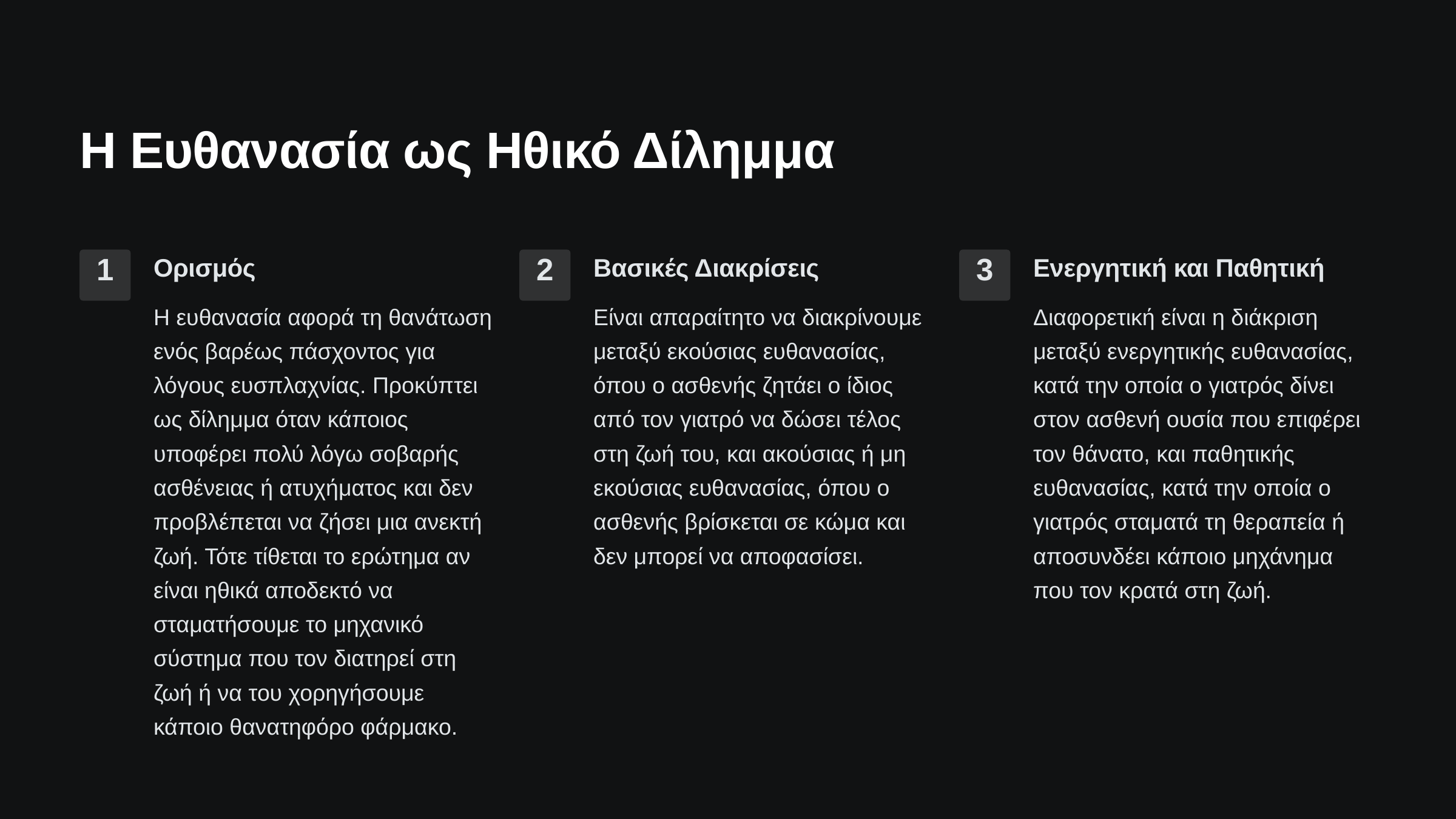

Η Ευθανασία ως Ηθικό Δίλημμα

Ορισμός

Βασικές Διακρίσεις

Ενεργητική και Παθητική
1
2
3
Η ευθανασία αφορά τη θανάτωση ενός βαρέως πάσχοντος για λόγους ευσπλαχνίας. Προκύπτει ως δίλημμα όταν κάποιος υποφέρει πολύ λόγω σοβαρής ασθένειας ή ατυχήματος και δεν προβλέπεται να ζήσει μια ανεκτή ζωή. Τότε τίθεται το ερώτημα αν είναι ηθικά αποδεκτό να σταματήσουμε το μηχανικό σύστημα που τον διατηρεί στη ζωή ή να του χορηγήσουμε κάποιο θανατηφόρο φάρμακο.
Είναι απαραίτητο να διακρίνουμε μεταξύ εκούσιας ευθανασίας, όπου ο ασθενής ζητάει ο ίδιος από τον γιατρό να δώσει τέλος στη ζωή του, και ακούσιας ή μη εκούσιας ευθανασίας, όπου ο ασθενής βρίσκεται σε κώμα και δεν μπορεί να αποφασίσει.
Διαφορετική είναι η διάκριση μεταξύ ενεργητικής ευθανασίας, κατά την οποία ο γιατρός δίνει στον ασθενή ουσία που επιφέρει τον θάνατο, και παθητικής ευθανασίας, κατά την οποία ο γιατρός σταματά τη θεραπεία ή αποσυνδέει κάποιο μηχάνημα που τον κρατά στη ζωή.